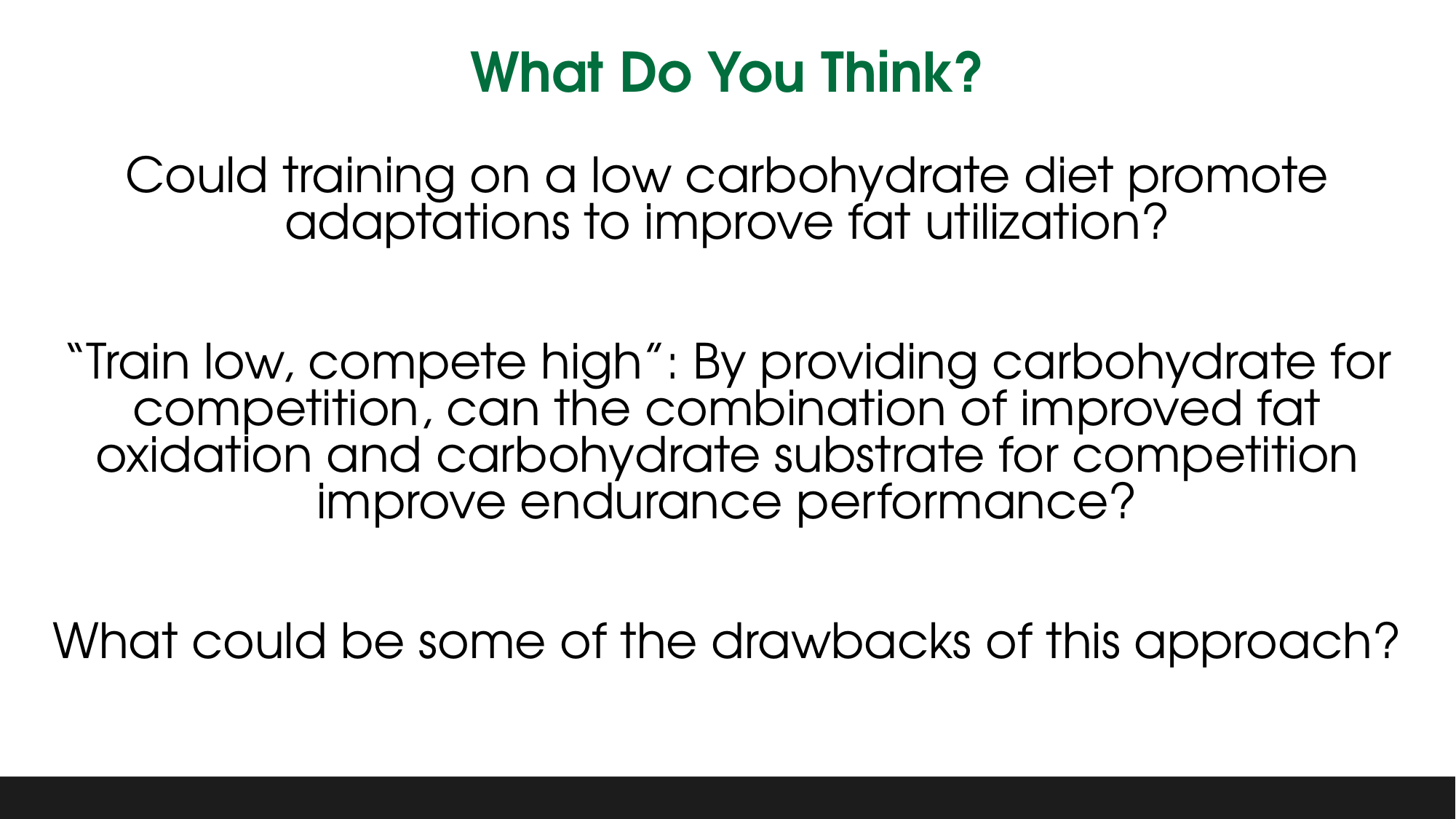

# What Do You Think? Could training on a low carbohydrate diet promote adaptations to improve fat utilization? “Train low, compete high”: By providing carbohydrate for competition, can the combination of improved fat oxidation and carbohydrate substrate for competition improve endurance performance? What could be some of the drawbacks of this approach?